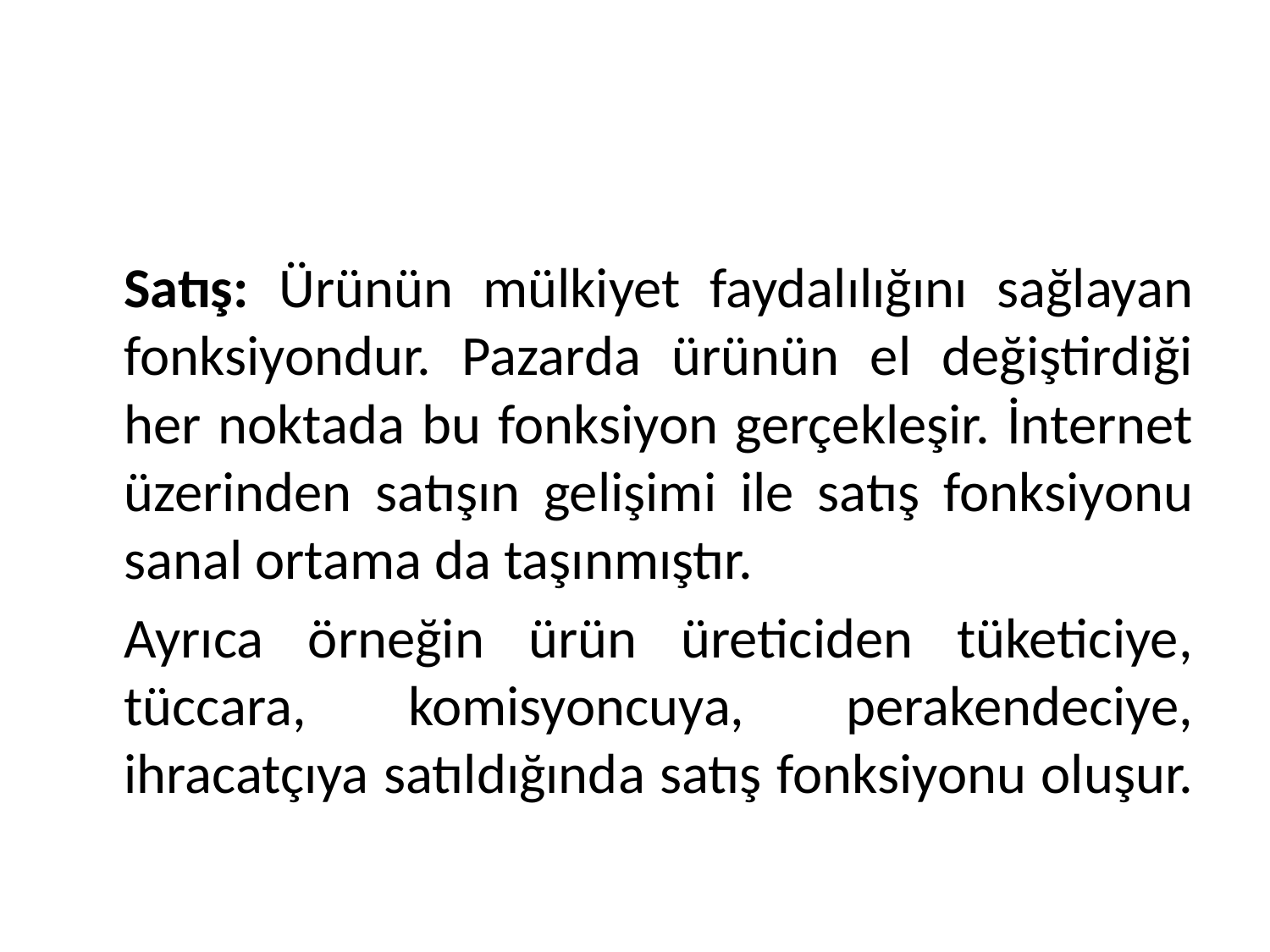

#

	Satış: Ürünün mülkiyet faydalılığını sağlayan fonksiyondur. Pazarda ürünün el değiştirdiği her noktada bu fonksiyon gerçekleşir. İnternet üzerinden satışın gelişimi ile satış fonksiyonu sanal ortama da taşınmıştır.
	Ayrıca örneğin ürün üreticiden tüketiciye, tüccara, komisyoncuya, perakendeciye, ihracatçıya satıldığında satış fonksiyonu oluşur.